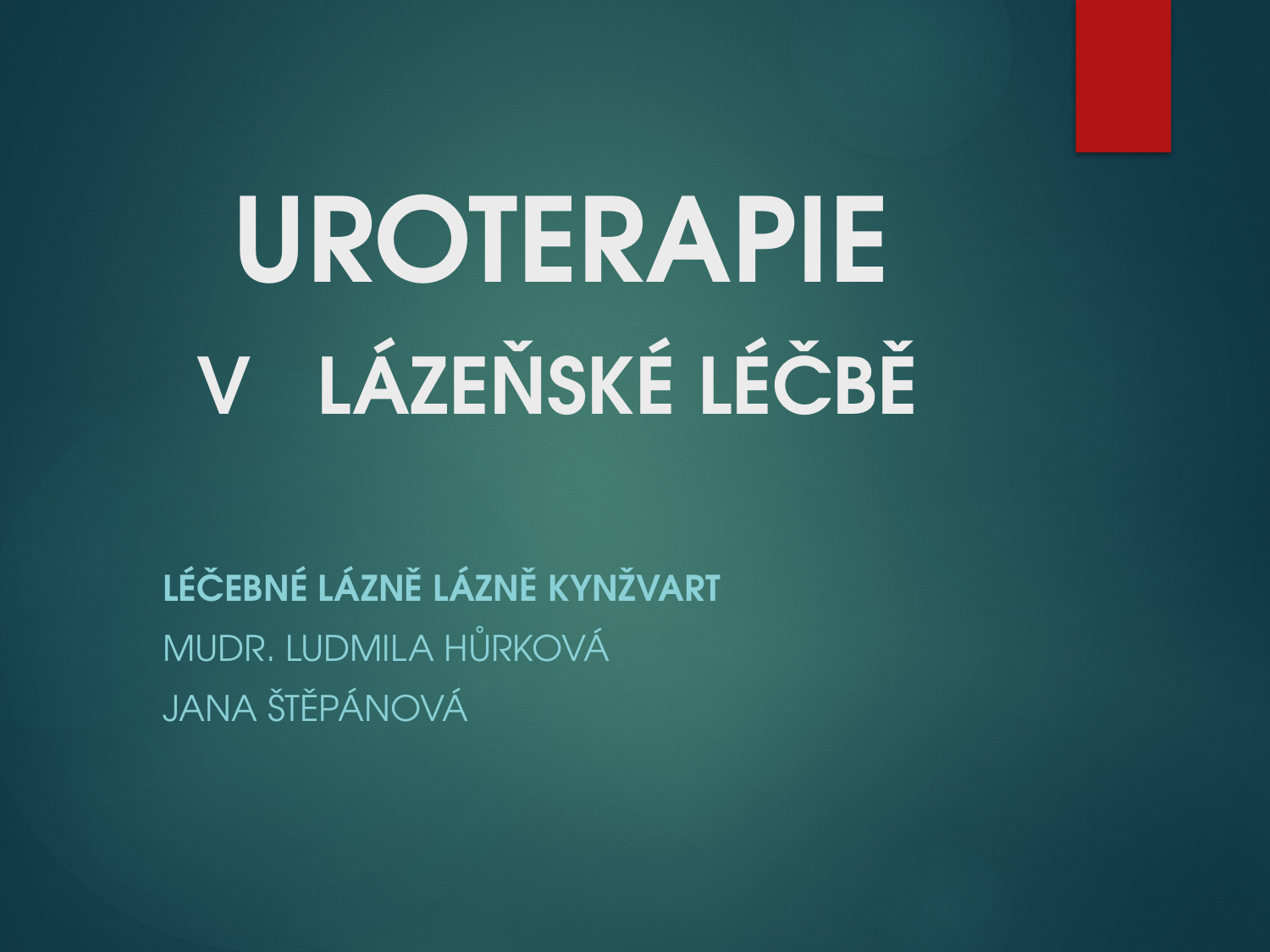

UROTERAPIE

V   LÁZEŇSKÉ LÉČBĚ
Léčebné lázně Lázně Kynžvart
MUDr. Ludmila Hůrková
Jana Štěpánová